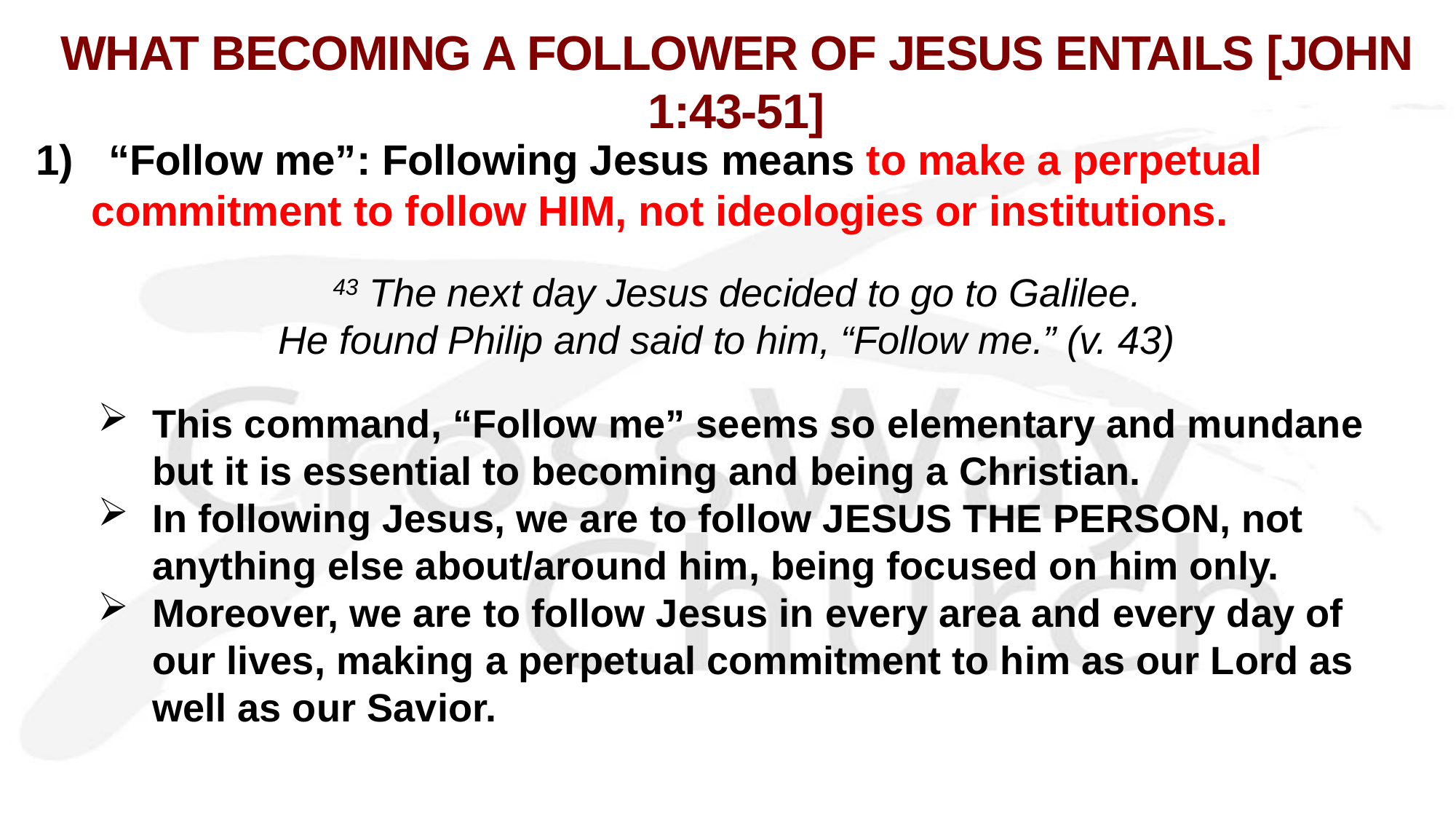

# WHAT BECOMING A FOLLOWER OF JESUS ENTAILS [JOHN 1:43-51]
1)   “Follow me”: Following Jesus means to make a perpetual commitment to follow HIM, not ideologies or institutions.

   43 The next day Jesus decided to go to Galilee.
He found Philip and said to him, “Follow me.” (v. 43)

This command, “Follow me” seems so elementary and mundane but it is essential to becoming and being a Christian.
In following Jesus, we are to follow JESUS THE PERSON, not anything else about/around him, being focused on him only.
Moreover, we are to follow Jesus in every area and every day of our lives, making a perpetual commitment to him as our Lord as well as our Savior.